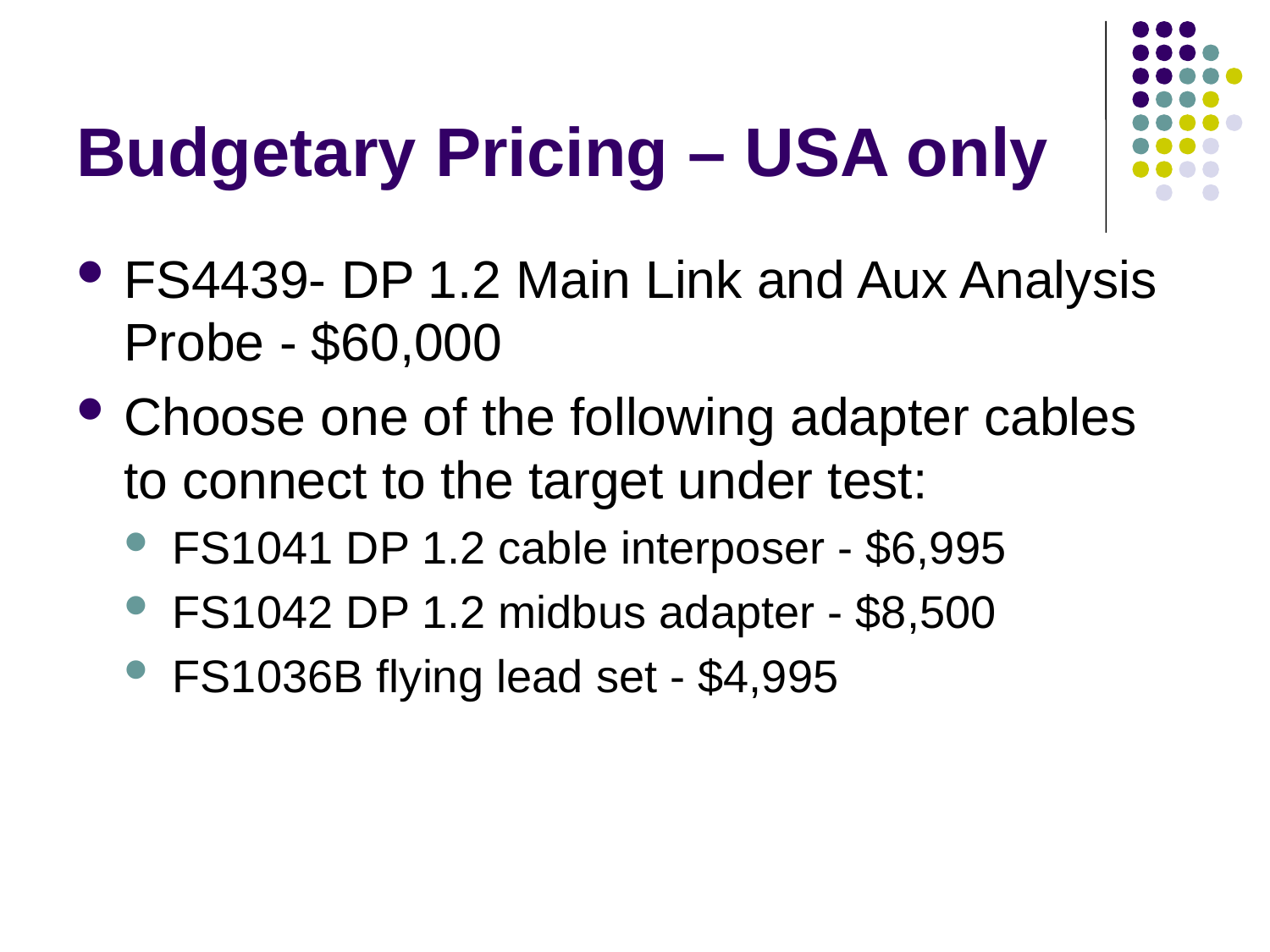

# Budgetary Pricing – USA only
FS4439- DP 1.2 Main Link and Aux Analysis Probe - $60,000
Choose one of the following adapter cables to connect to the target under test:
FS1041 DP 1.2 cable interposer - $6,995
FS1042 DP 1.2 midbus adapter - $8,500
FS1036B flying lead set - $4,995